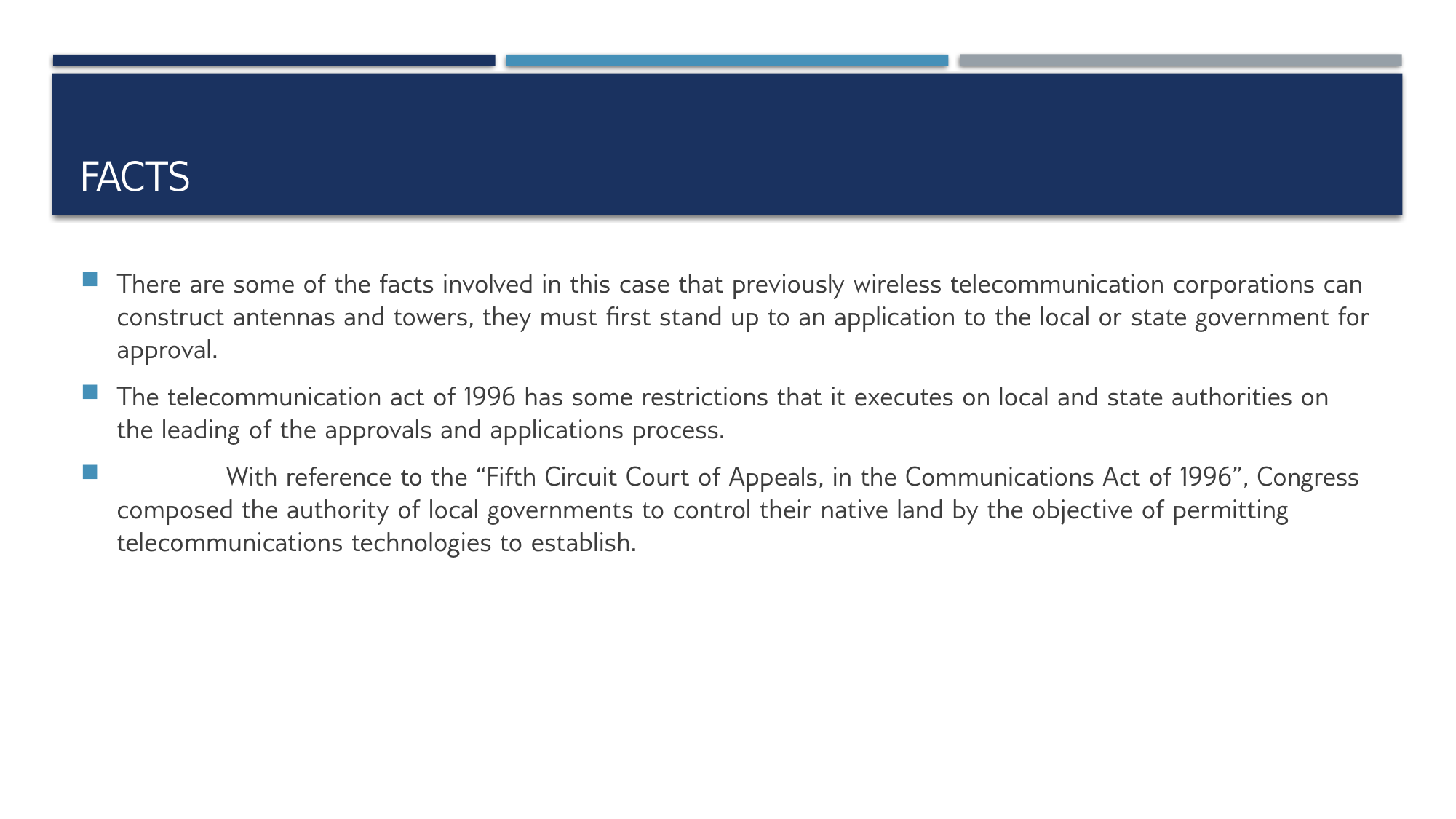

# Facts
There are some of the facts involved in this case that previously wireless telecommunication corporations can construct antennas and towers, they must first stand up to an application to the local or state government for approval.
The telecommunication act of 1996 has some restrictions that it executes on local and state authorities on the leading of the approvals and applications process.
	With reference to the “Fifth Circuit Court of Appeals, in the Communications Act of 1996”, Congress composed the authority of local governments to control their native land by the objective of permitting telecommunications technologies to establish.